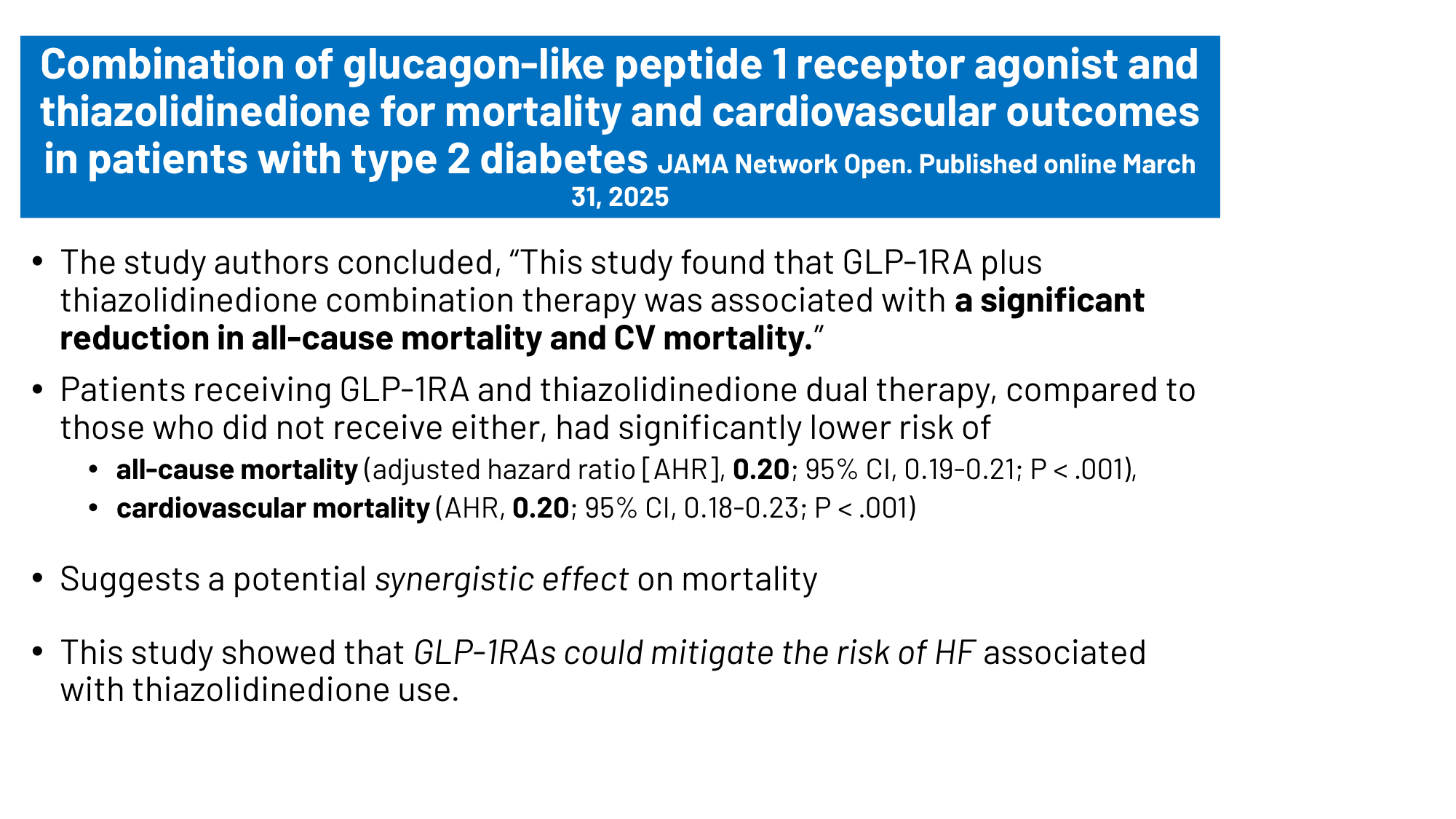

# Combination of glucagon-like peptide 1 receptor agonist and thiazolidinedione for mortality and cardiovascular outcomes in patients with type 2 diabetes JAMA Network Open. Published online March 31, 2025
The study authors concluded, “This study found that GLP-1RA plus thiazolidinedione combination therapy was associated with a significant reduction in all-cause mortality and CV mortality.”
Patients receiving GLP-1RA and thiazolidinedione dual therapy, compared to those who did not receive either, had significantly lower risk of
all-cause mortality (adjusted hazard ratio [AHR], 0.20; 95% CI, 0.19-0.21; P < .001),
cardiovascular mortality (AHR, 0.20; 95% CI, 0.18-0.23; P < .001)

Suggests a potential synergistic effect on mortality

This study showed that GLP-1RAs could mitigate the risk of HF associated with thiazolidinedione use.